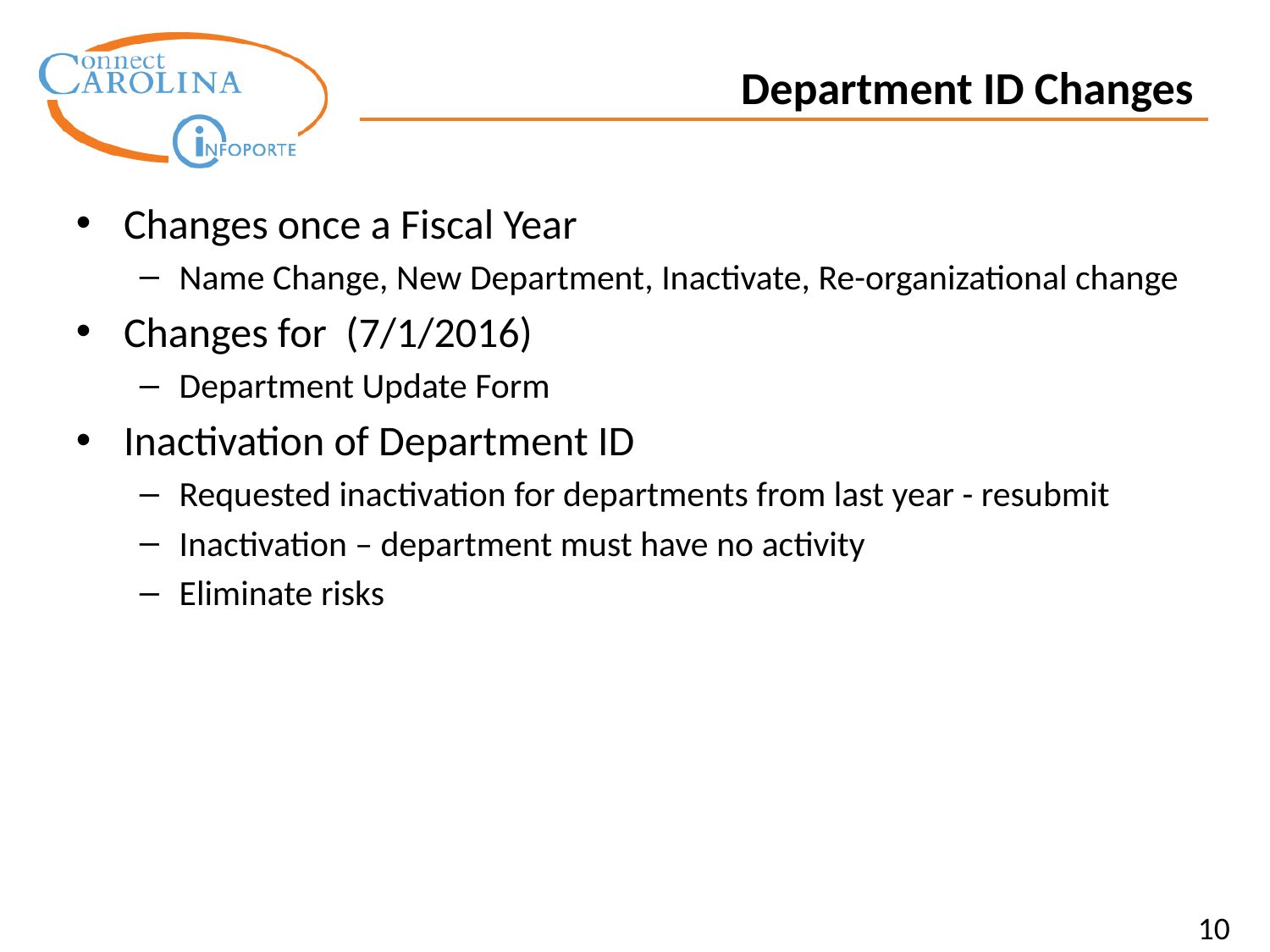

Department ID Changes

Changes once a Fiscal Year
Name Change, New Department, Inactivate, Re-organizational change
Changes for  (7/1/2016)
Department Update Form
Inactivation of Department ID
Requested inactivation for departments from last year - resubmit
Inactivation – department must have no activity
Eliminate risks